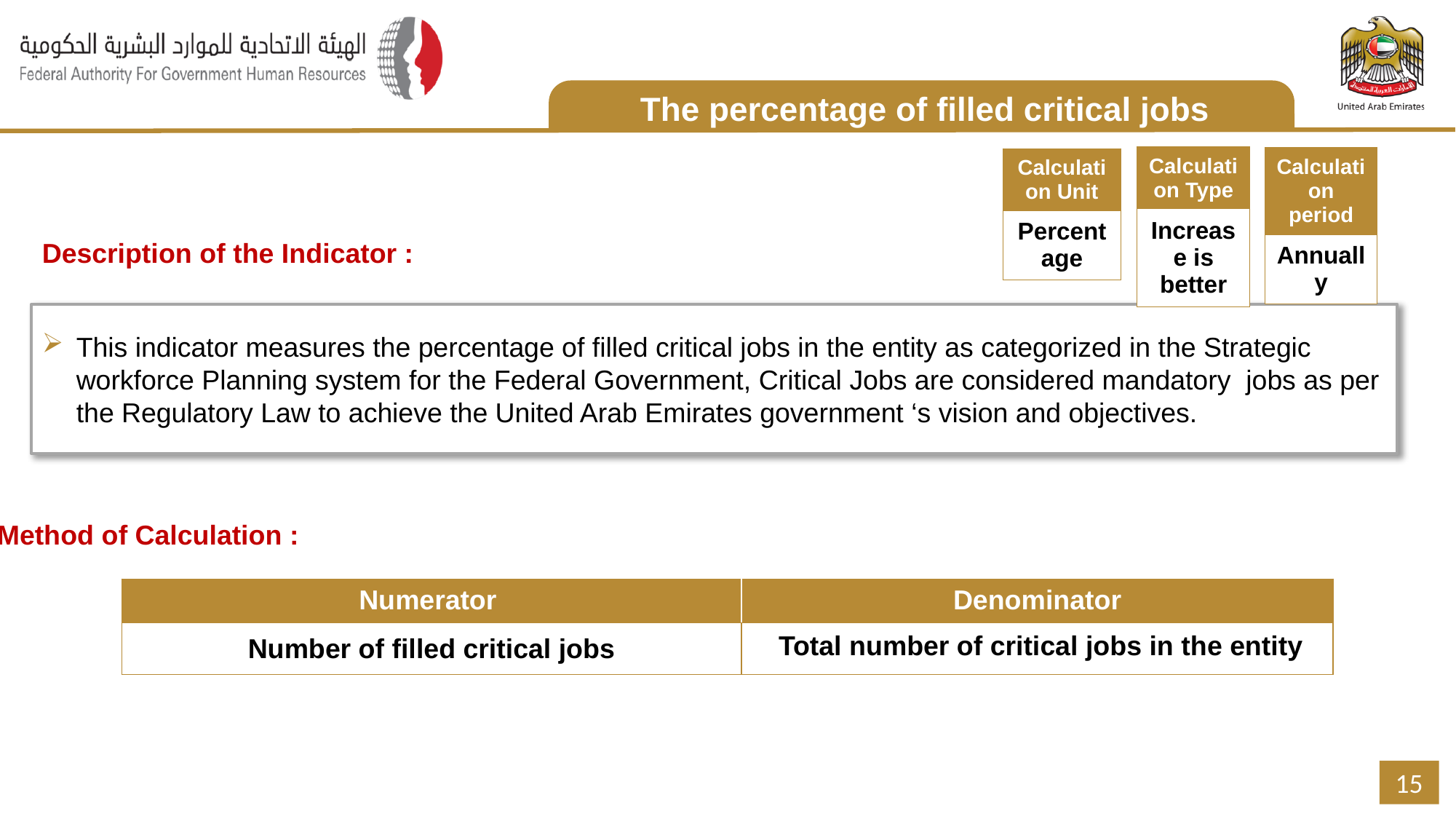

The percentage of filled critical jobs
| Calculation Type |
| --- |
| Increase is better |
| Calculation period |
| --- |
| Annually |
| Calculation Unit |
| --- |
| Percentage |
Description of the Indicator :

This indicator measures the percentage of filled critical jobs in the entity as categorized in the Strategic workforce Planning system for the Federal Government, Critical Jobs are considered mandatory  jobs as per the Regulatory Law to achieve the United Arab Emirates government ‘s vision and objectives.

Method of Calculation :
| Numerator | Denominator |
| --- | --- |
| Number of filled critical jobs | Total number of critical jobs in the entity |
15